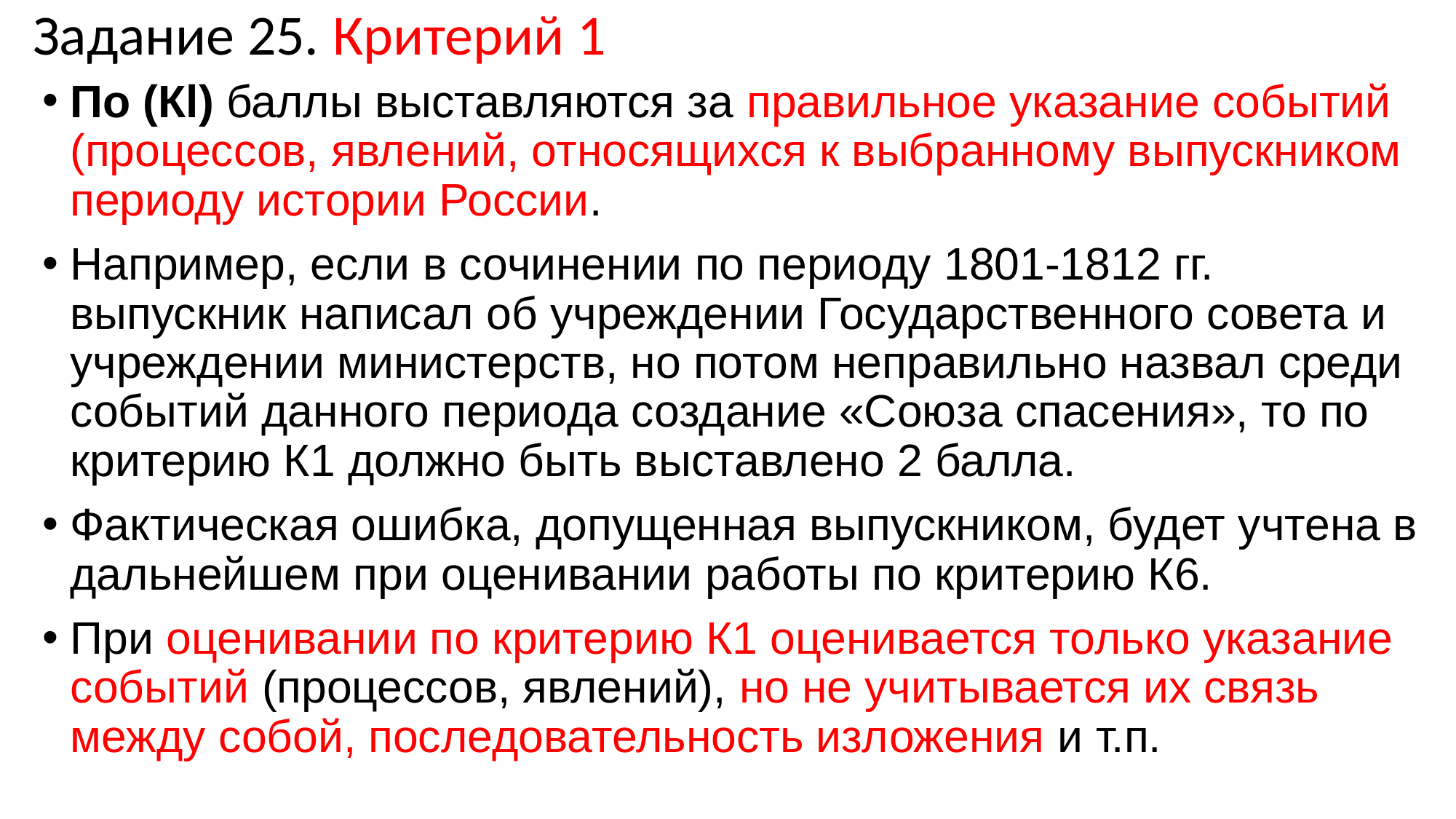

# Задание 25. Критерий 1
По (Кl) баллы выставляются за правильное указание событий (процессов, явлений, относящихся к выбранному выпускником периоду истории России.
Например, если в сочинении по периоду 1801-1812 гг. выпускник написал об учреждении Государственного совета и учреждении министерств, но потом неправильно назвал среди событий данного периода создание «Союза спасения», то по критерию К1 должно быть выставлено 2 балла.
Фактическая ошибка, допущенная выпускником, будет учтена в дальнейшем при оценивании работы по критерию К6.
При оценивании по критерию К1 оценивается только указание событий (процессов, явлений), но не учитывается их связь между собой, последовательность изложения и т.п.